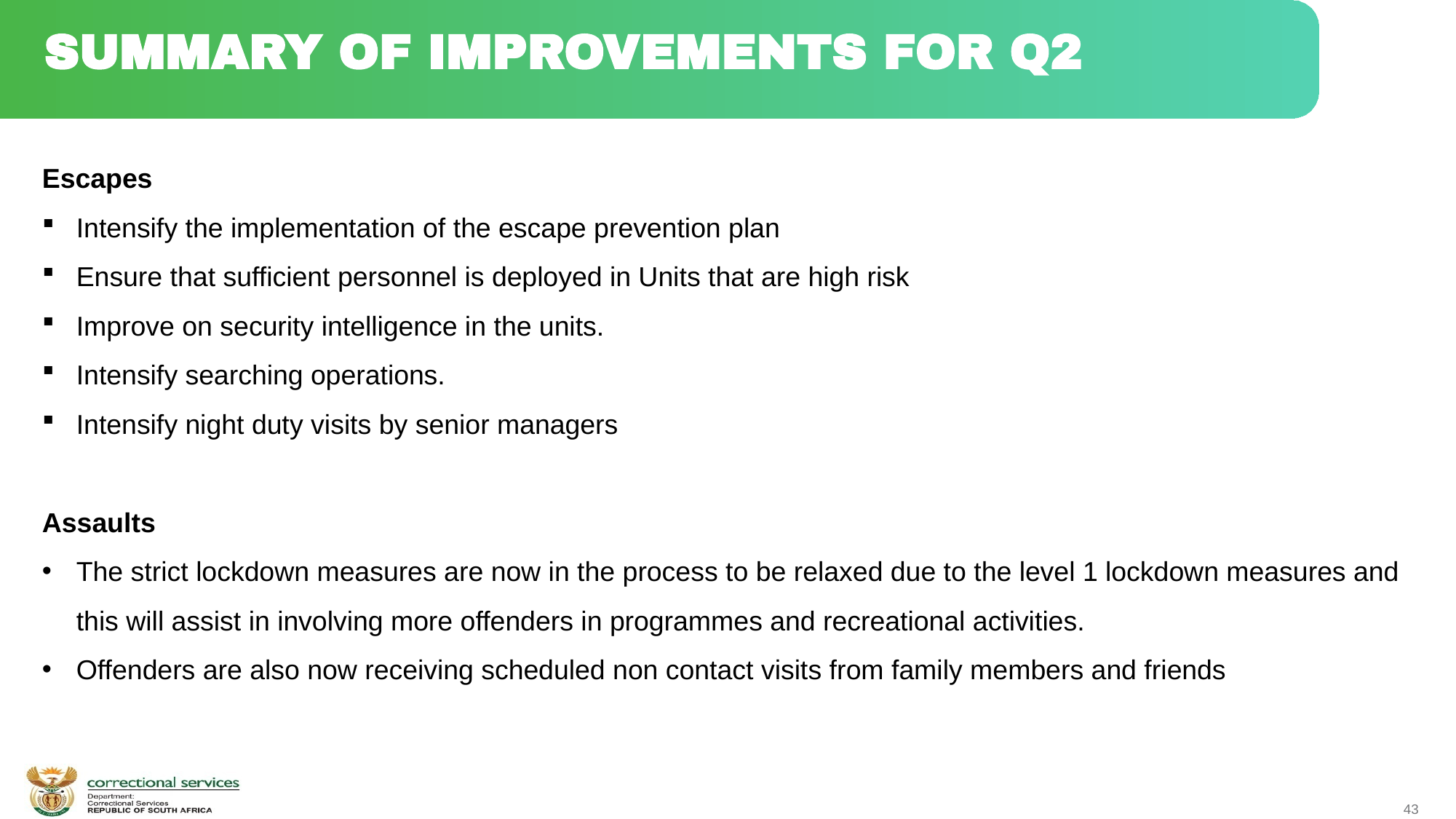

SUMMARY OF IMPROVEMENTS FOR Q2
Escapes
Intensify the implementation of the escape prevention plan
Ensure that sufficient personnel is deployed in Units that are high risk
Improve on security intelligence in the units.
Intensify searching operations.
Intensify night duty visits by senior managers

Assaults
The strict lockdown measures are now in the process to be relaxed due to the level 1 lockdown measures and this will assist in involving more offenders in programmes and recreational activities.
Offenders are also now receiving scheduled non contact visits from family members and friends